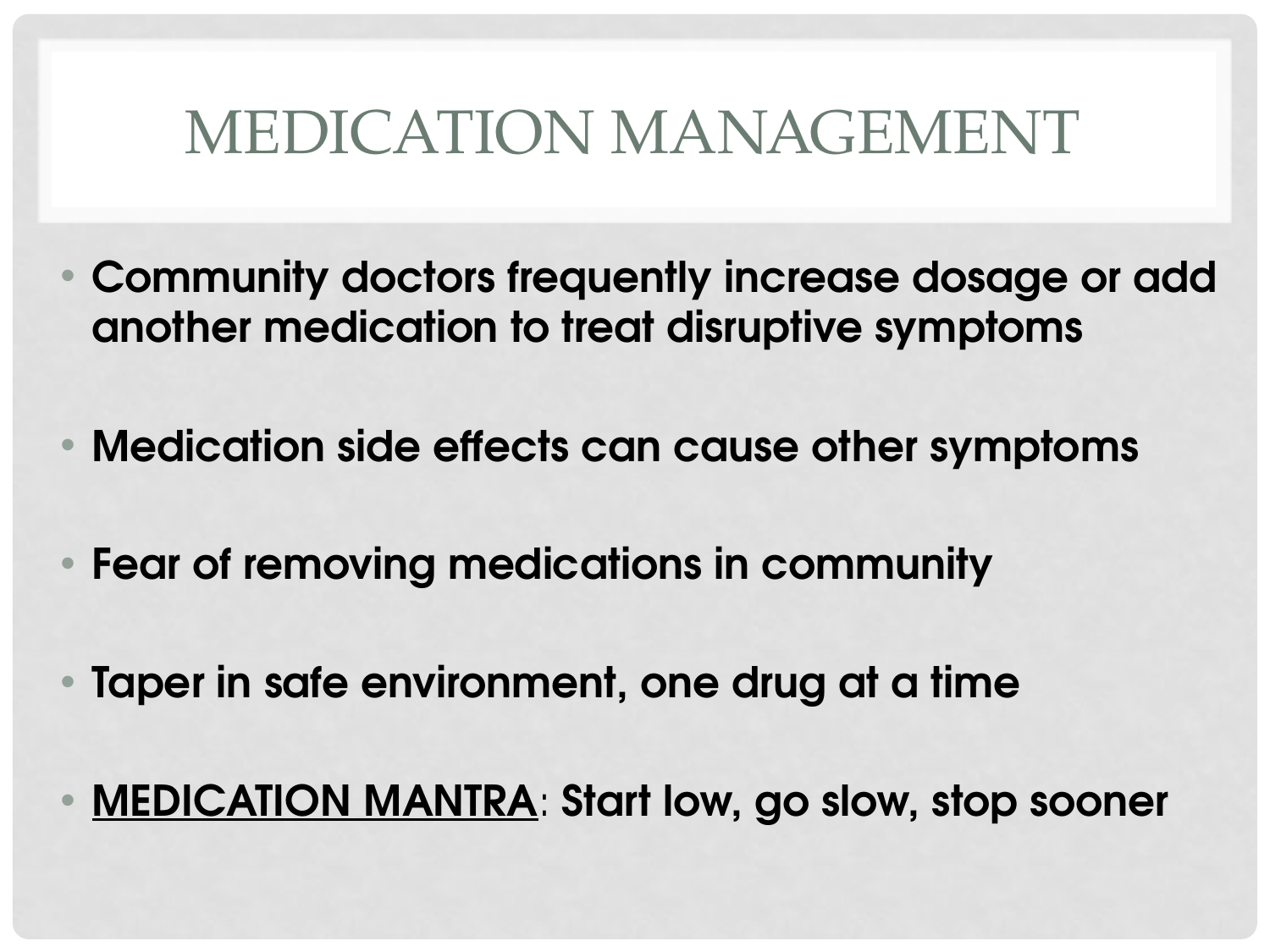

# Medication Management
Community doctors frequently increase dosage or add another medication to treat disruptive symptoms

Medication side effects can cause other symptoms

Fear of removing medications in community

Taper in safe environment, one drug at a time

MEDICATION MANTRA: Start low, go slow, stop sooner